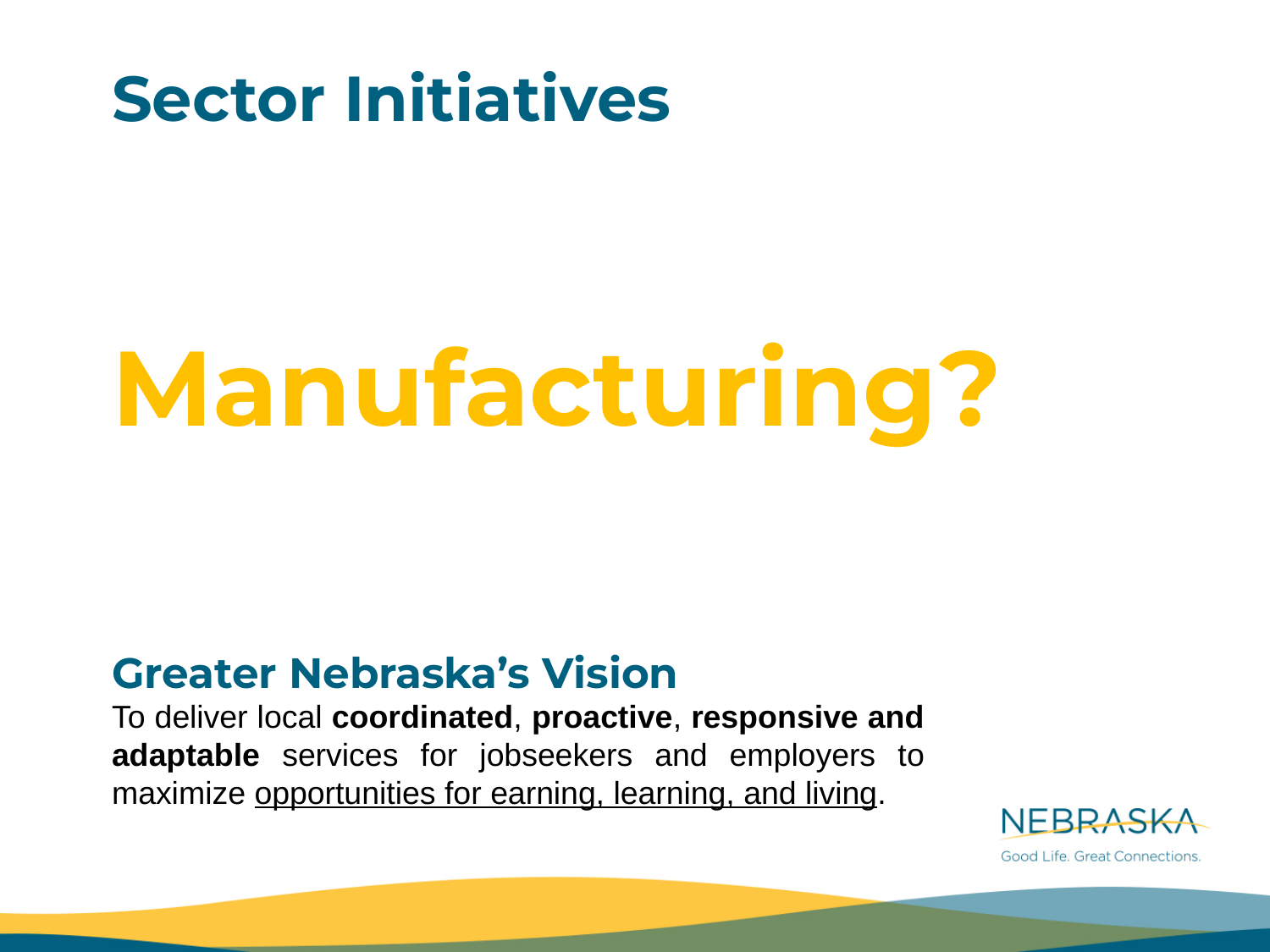

Sector Initiatives

Manufacturing?

Greater Nebraska’s Vision
To deliver local coordinated, proactive, responsive and adaptable services for jobseekers and employers to maximize opportunities for earning, learning, and living.